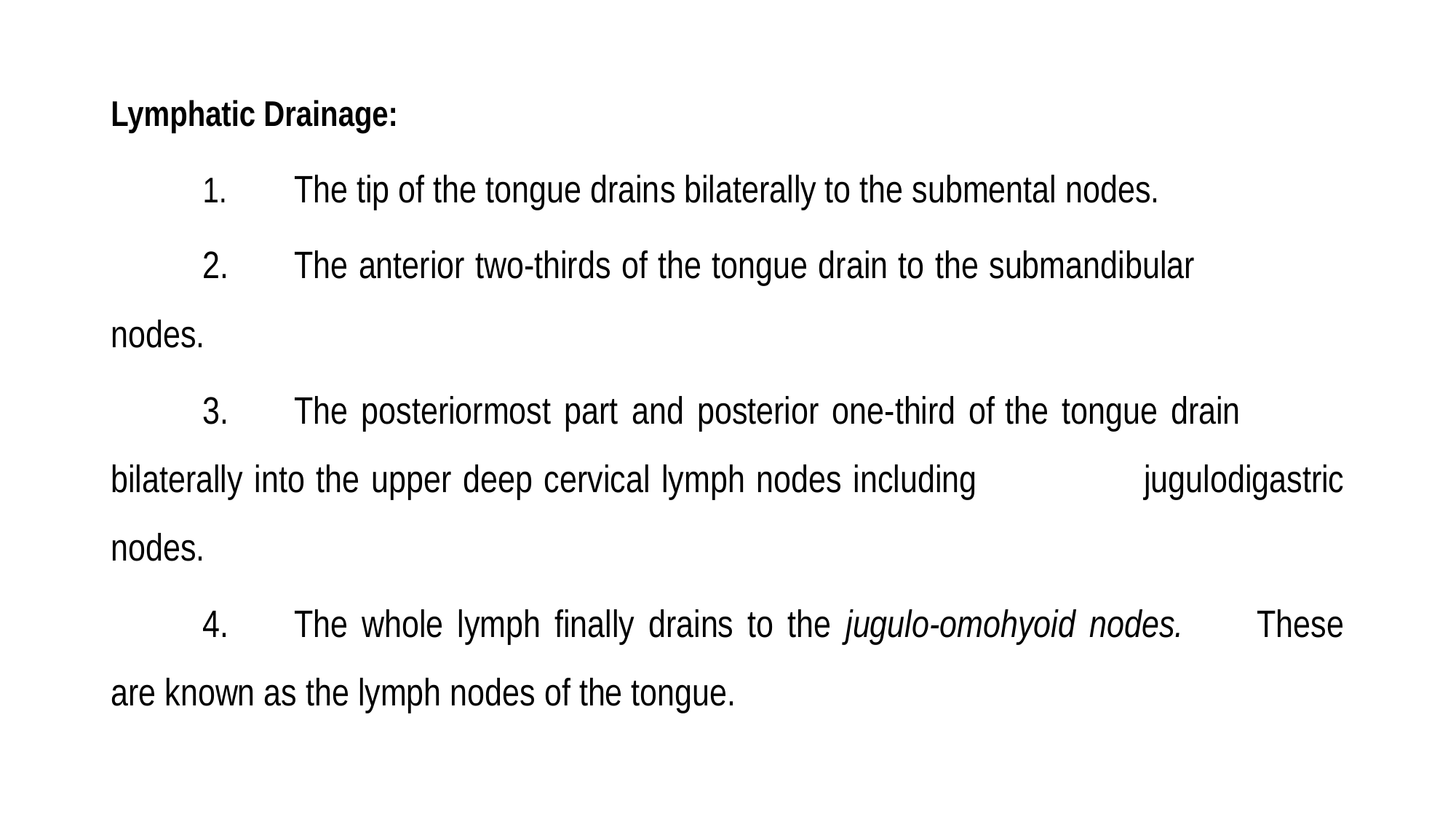

Lymphatic Drainage:
	1.	The tip of the tongue drains bilaterally to the submental nodes.
	2.	The anterior two-thirds of the tongue drain to the submandibular 	            nodes.
	3.	The posteriormost part and posterior one-third of the tongue drain 		bilaterally into the upper deep cervical lymph nodes including 			jugulodigastric nodes.
	4.	The whole lymph finally drains to the jugulo-omohyoid nodes. 			These are known as the lymph nodes of the tongue.